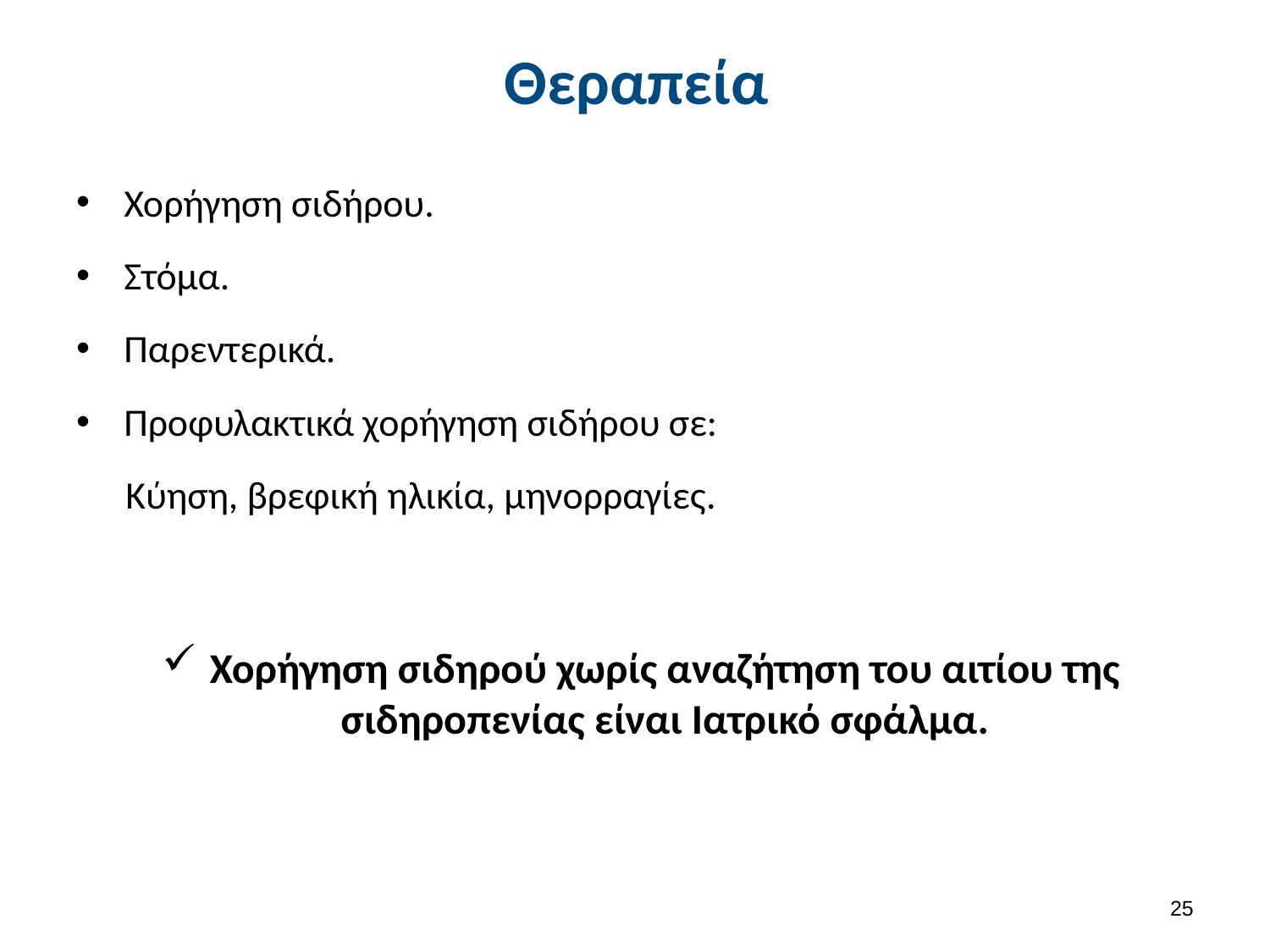

# Θεραπεία
Χορήγηση σιδήρου.
Στόμα.
Παρεντερικά.
Προφυλακτικά χορήγηση σιδήρου σε:
Κύηση, βρεφική ηλικία, μηνορραγίες.

Χορήγηση σιδηρού χωρίς αναζήτηση του αιτίου της σιδηροπενίας είναι Ιατρικό σφάλμα.
25